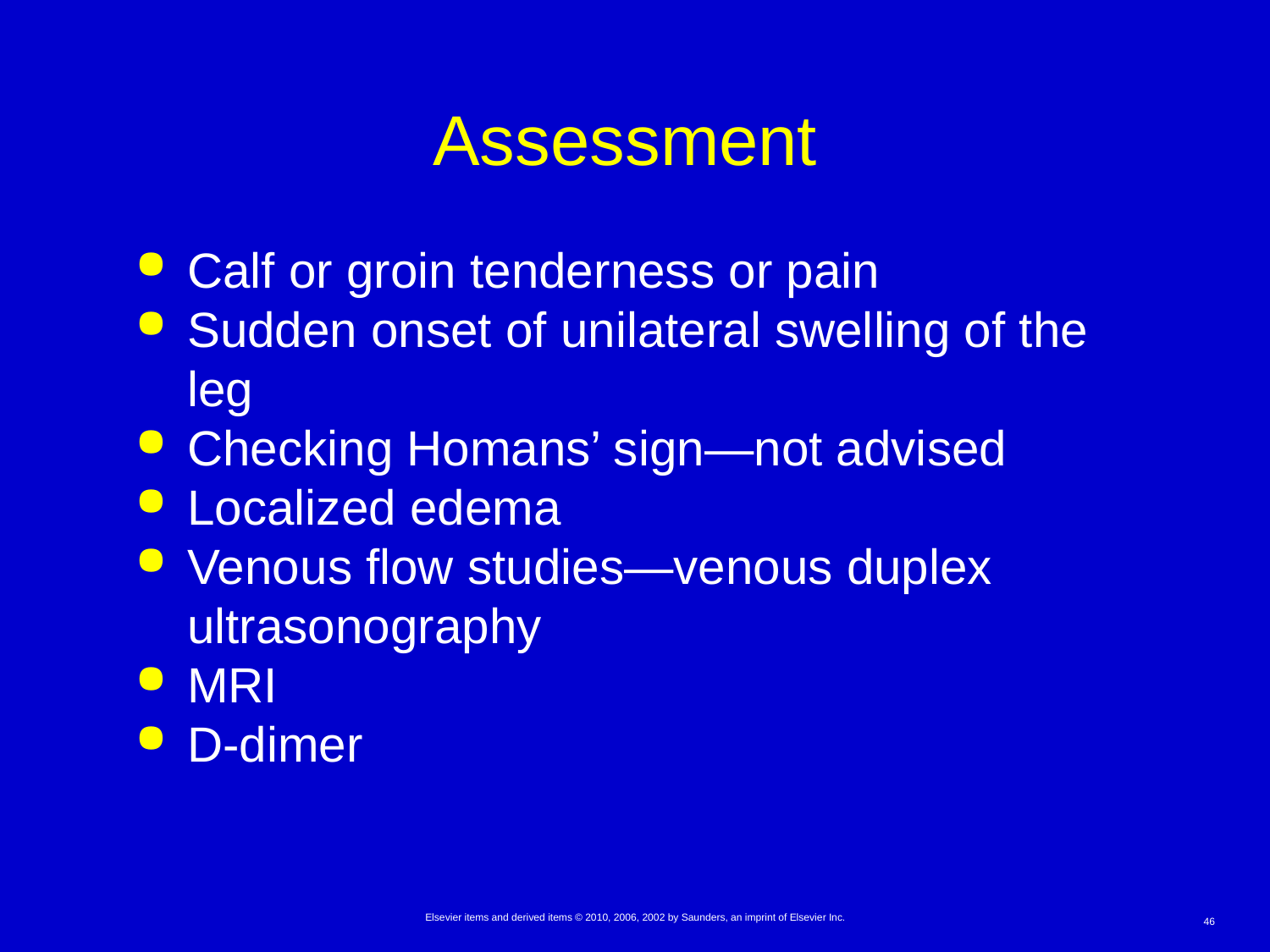

# Assessment
Calf or groin tenderness or pain
Sudden onset of unilateral swelling of the leg
Checking Homans’ sign—not advised
Localized edema
Venous flow studies—venous duplex ultrasonography
MRI
D-dimer